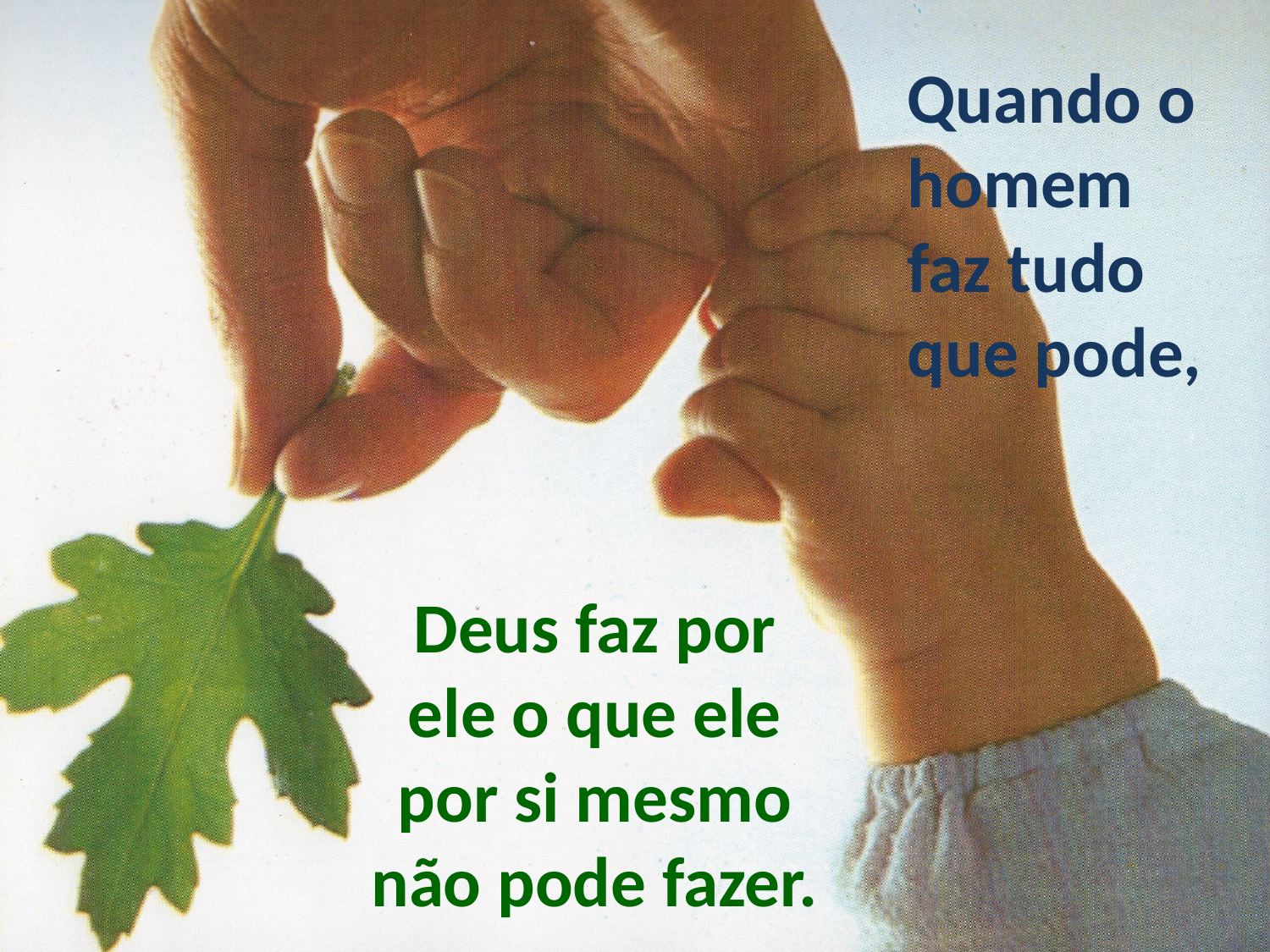

Quando o homem faz tudo que pode,
Deus faz por ele o que ele por si mesmo não pode fazer.